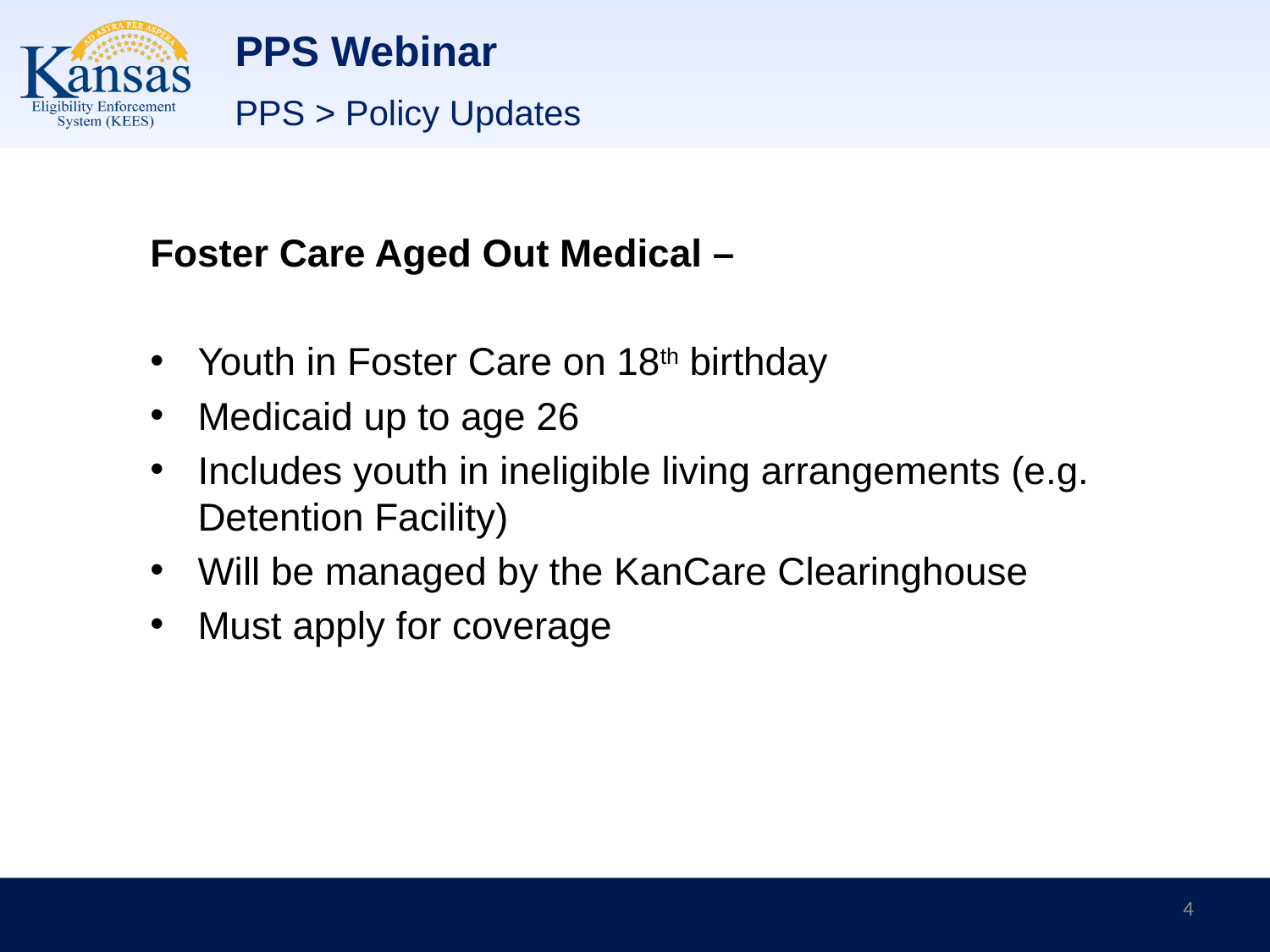

# PPS Webinar
PPS > Policy Updates
Foster Care Aged Out Medical –

Youth in Foster Care on 18th birthday
Medicaid up to age 26
Includes youth in ineligible living arrangements (e.g. Detention Facility)
Will be managed by the KanCare Clearinghouse
Must apply for coverage
4